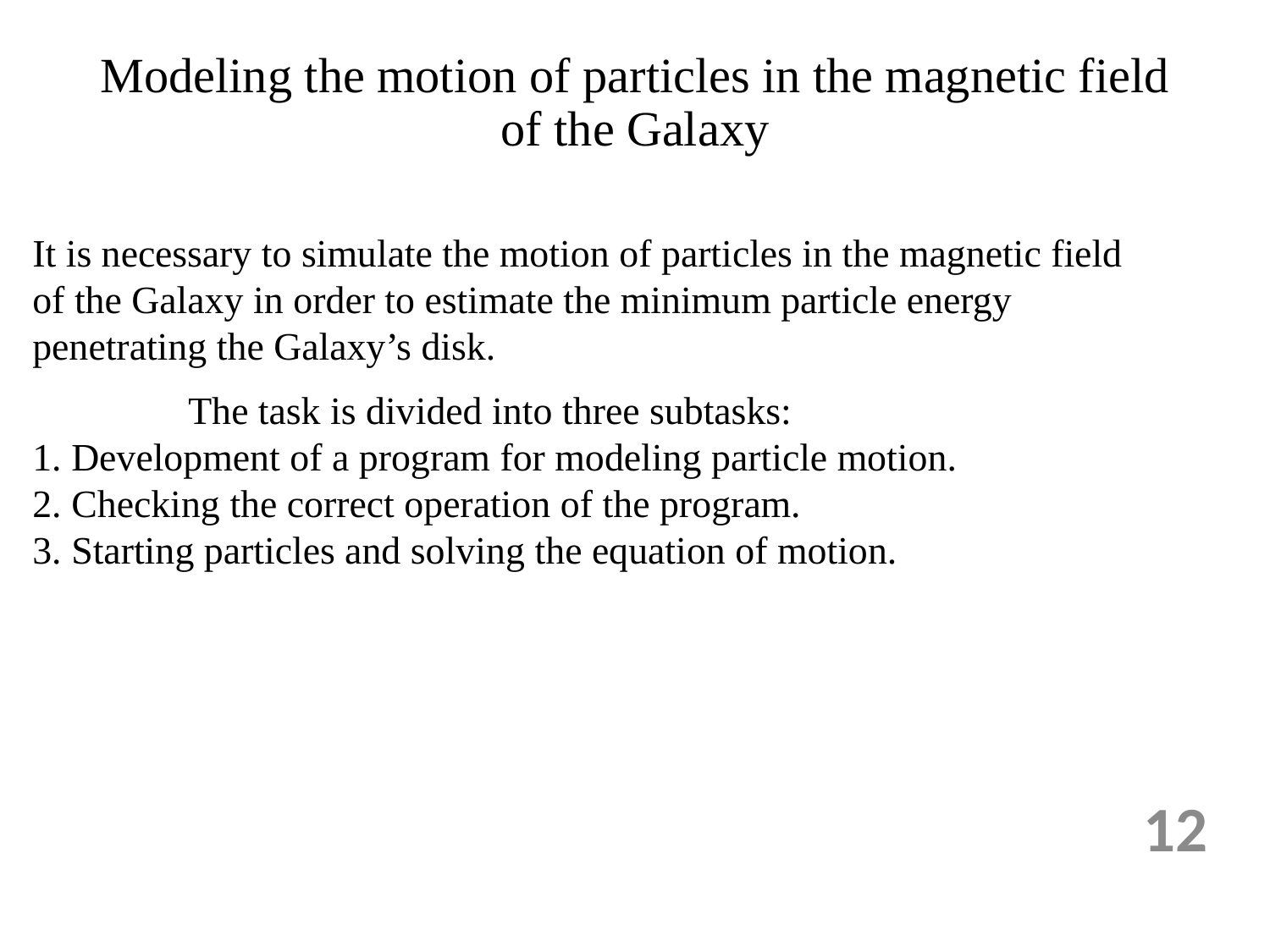

# Modeling the motion of particles in the magnetic field of the Galaxy
It is necessary to simulate the motion of particles in the magnetic field of the Galaxy in order to estimate the minimum particle energy penetrating the Galaxy’s disk.
                The task is divided into three subtasks:
1. Development of a program for modeling particle motion.
2. Checking the correct operation of the program.
3. Starting particles and solving the equation of motion.
12